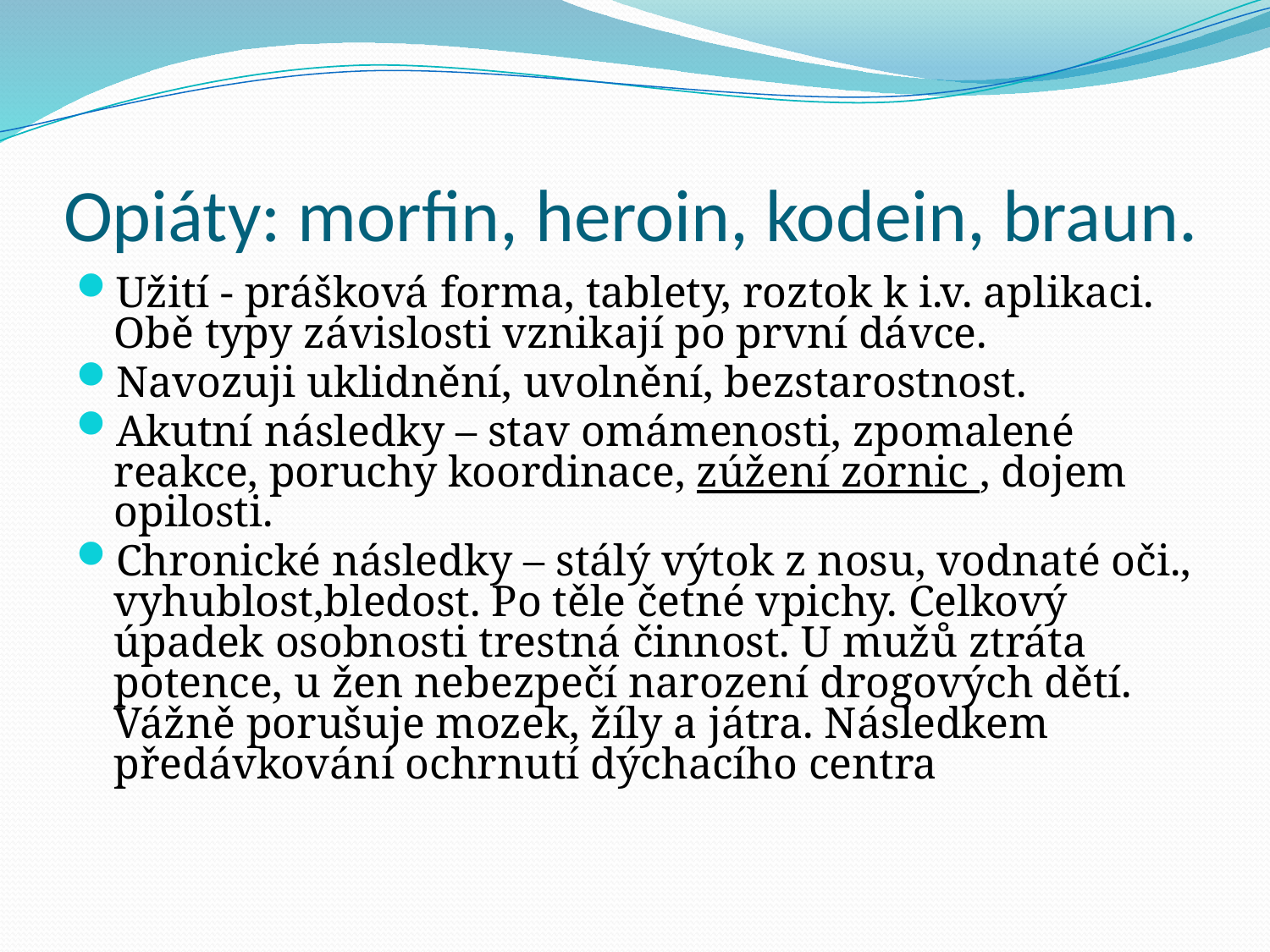

# Opiáty: morfin, heroin, kodein, braun.
Užití - prášková forma, tablety, roztok k i.v. aplikaci. Obě typy závislosti vznikají po první dávce.
Navozuji uklidnění, uvolnění, bezstarostnost.
Akutní následky – stav omámenosti, zpomalené reakce, poruchy koordinace, zúžení zornic , dojem opilosti.
Chronické následky – stálý výtok z nosu, vodnaté oči., vyhublost,bledost. Po těle četné vpichy. Celkový úpadek osobnosti trestná činnost. U mužů ztráta potence, u žen nebezpečí narození drogových dětí. Vážně porušuje mozek, žíly a játra. Následkem předávkování ochrnutí dýchacího centra